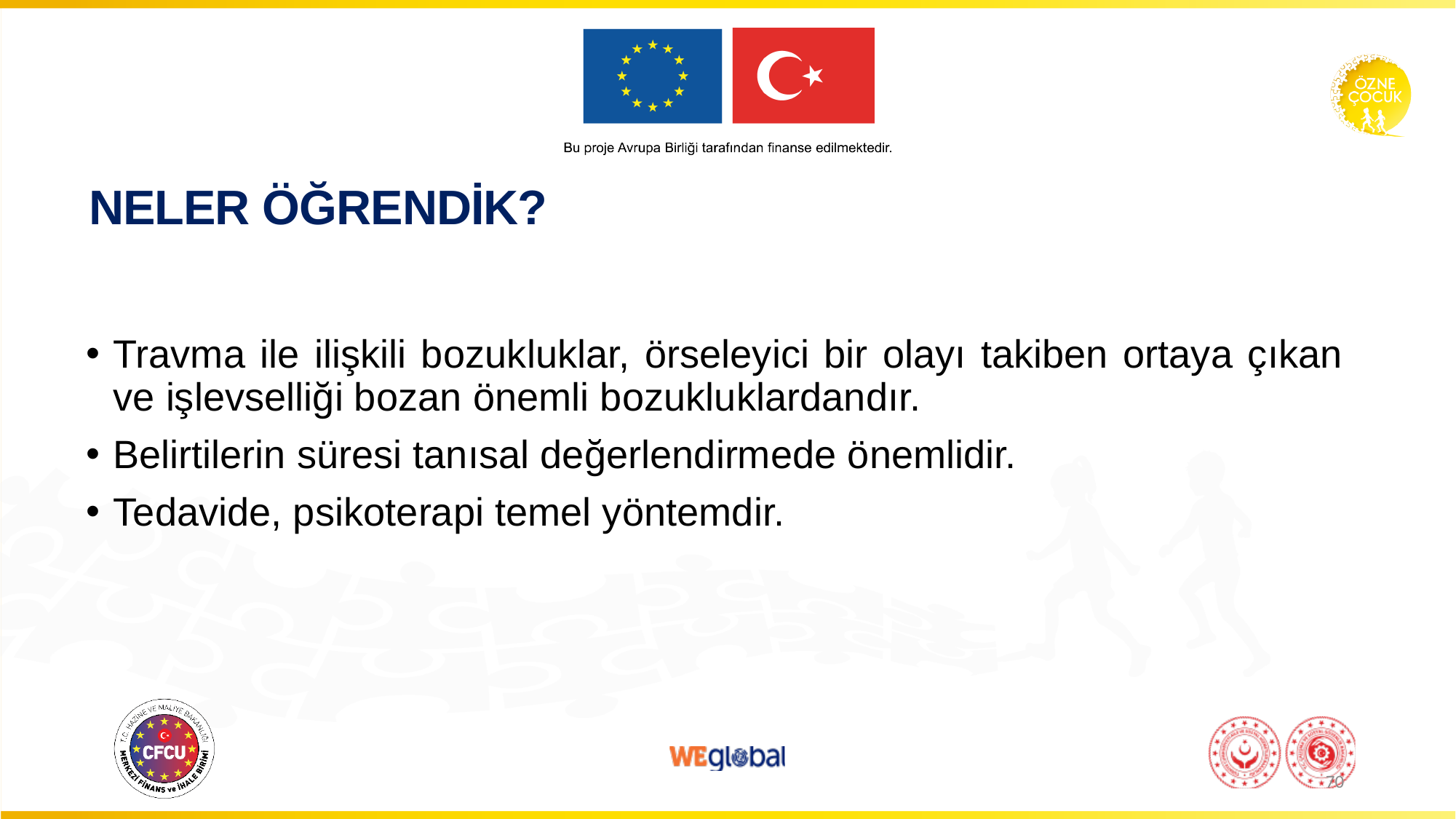

# NELER ÖĞRENDİK?
Travma ile ilişkili bozukluklar, örseleyici bir olayı takiben ortaya çıkan ve işlevselliği bozan önemli bozukluklardandır.
Belirtilerin süresi tanısal değerlendirmede önemlidir.
Tedavide, psikoterapi temel yöntemdir.
70